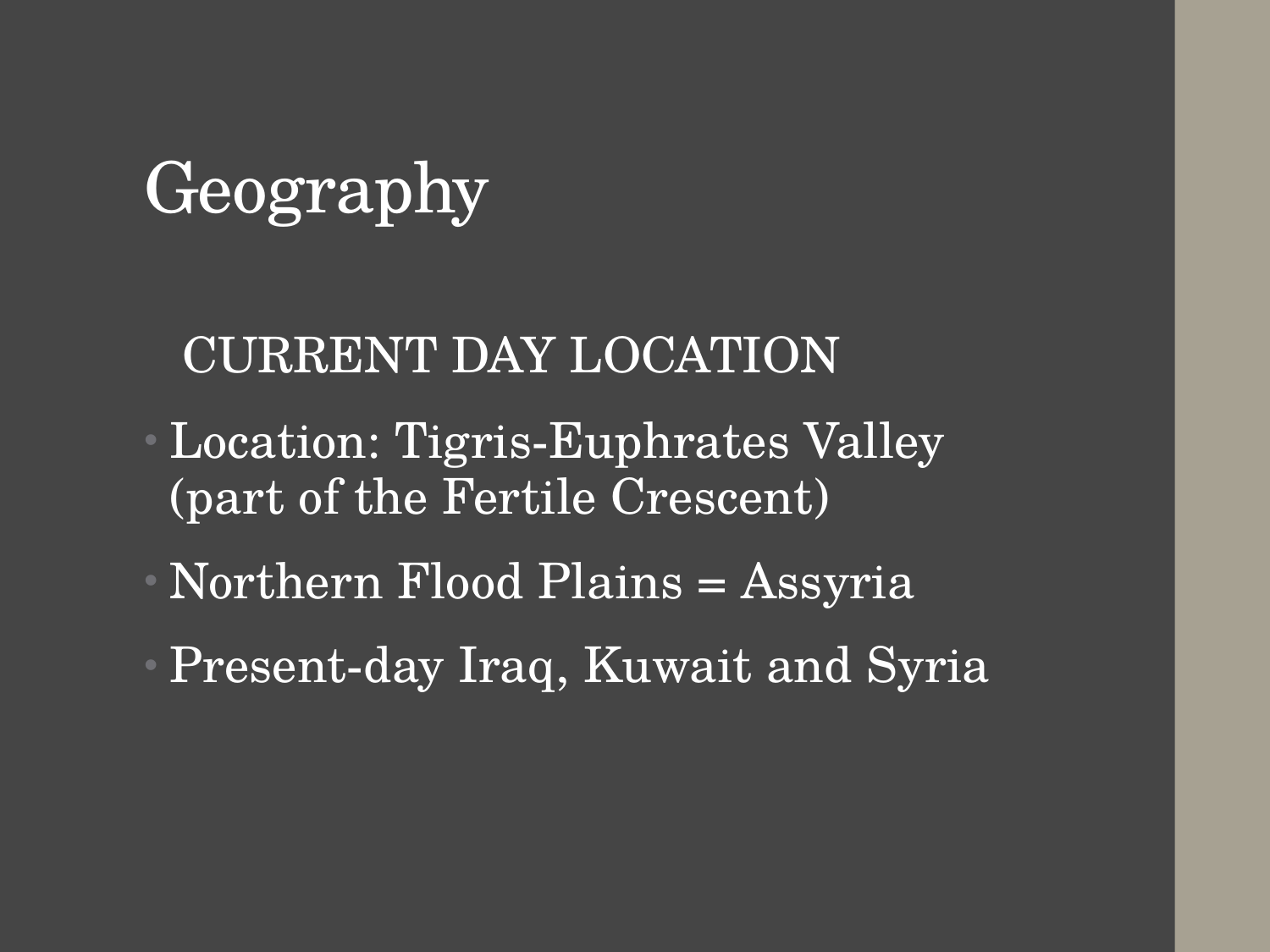

# Geography

CURRENT DAY LOCATION
Location: Tigris-Euphrates Valley (part of the Fertile Crescent)
Northern Flood Plains = Assyria
Present-day Iraq, Kuwait and Syria